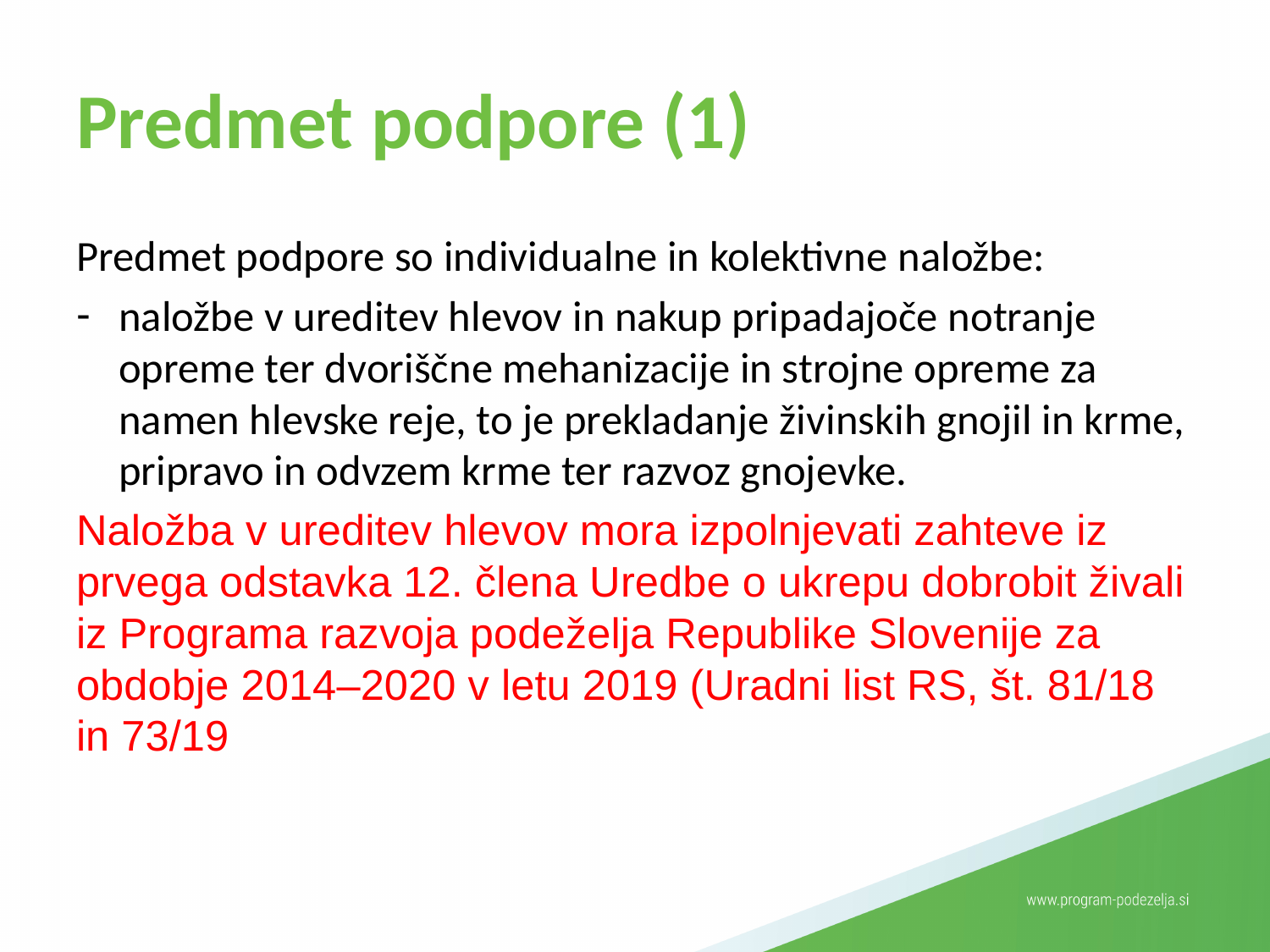

# Predmet podpore (1)
Predmet podpore so individualne in kolektivne naložbe:
naložbe v ureditev hlevov in nakup pripadajoče notranje opreme ter dvoriščne mehanizacije in strojne opreme za namen hlevske reje, to je prekladanje živinskih gnojil in krme, pripravo in odvzem krme ter razvoz gnojevke.
Naložba v ureditev hlevov mora izpolnjevati zahteve iz prvega odstavka 12. člena Uredbe o ukrepu dobrobit živali iz Programa razvoja podeželja Republike Slovenije za obdobje 2014–2020 v letu 2019 (Uradni list RS, št. 81/18 in 73/19